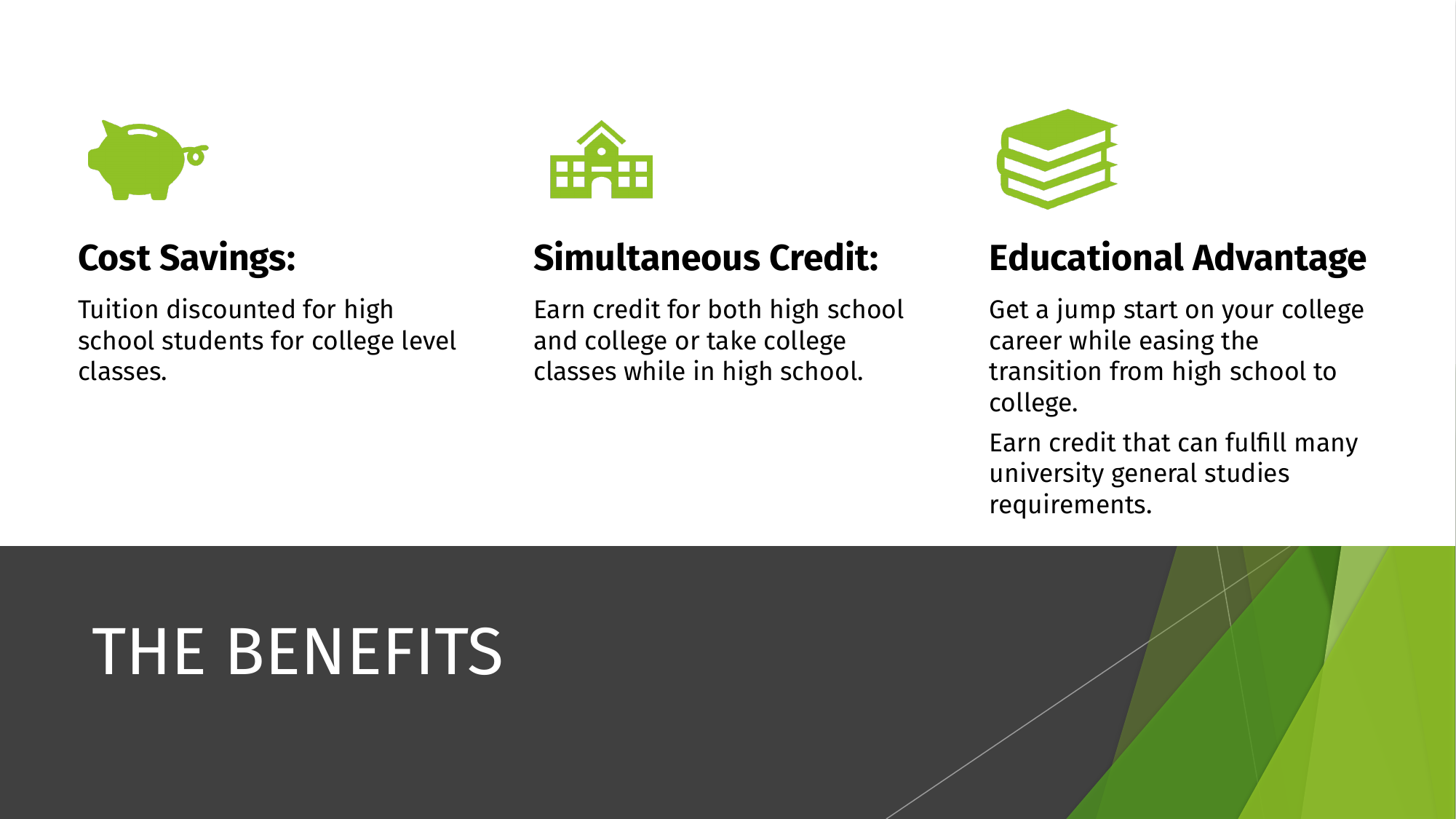

Cost Savings:
Tuition discounted for high school students for college level classes.
Simultaneous Credit:
Earn credit for both high school and college or take college classes while in high school.
Educational Advantage
Get a jump start on your college career while easing the transition from high school to college.
Earn credit that can fulfill many university general studies requirements.

The Benefits